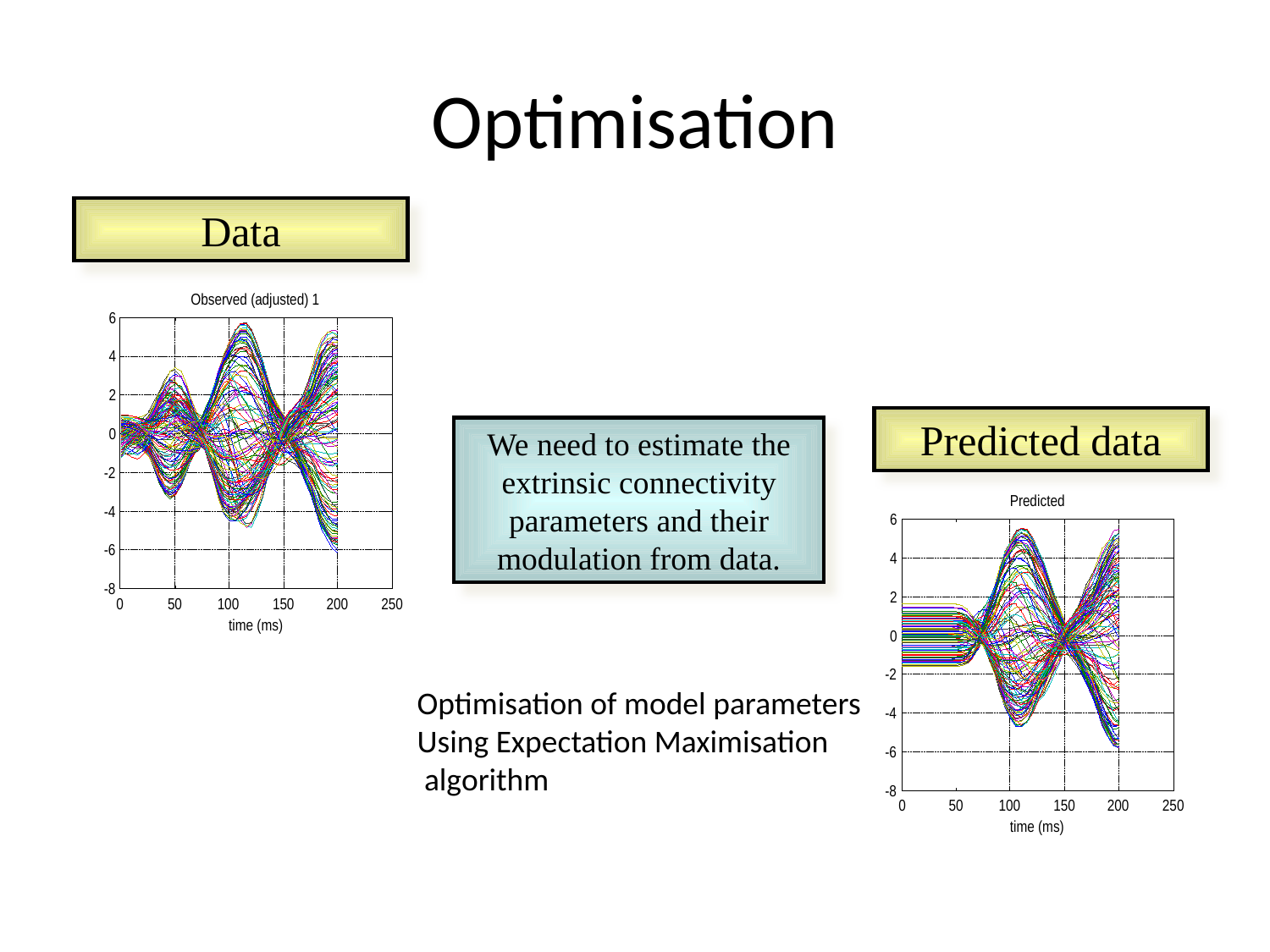

# Optimisation
Data
Observed (adjusted) 1
6

4

2

0

-2

-4

input
-6

-8

0
50
100
150
200
250
time (ms)
Predicted data
We need to estimate the extrinsic connectivity parameters and their modulation from data.
Predicted
6

4

2

0

-2

-4

-6

-8

0
50
100
150
200
250
time (ms)
Optimisation of model parameters
Using Expectation Maximisation
 algorithm